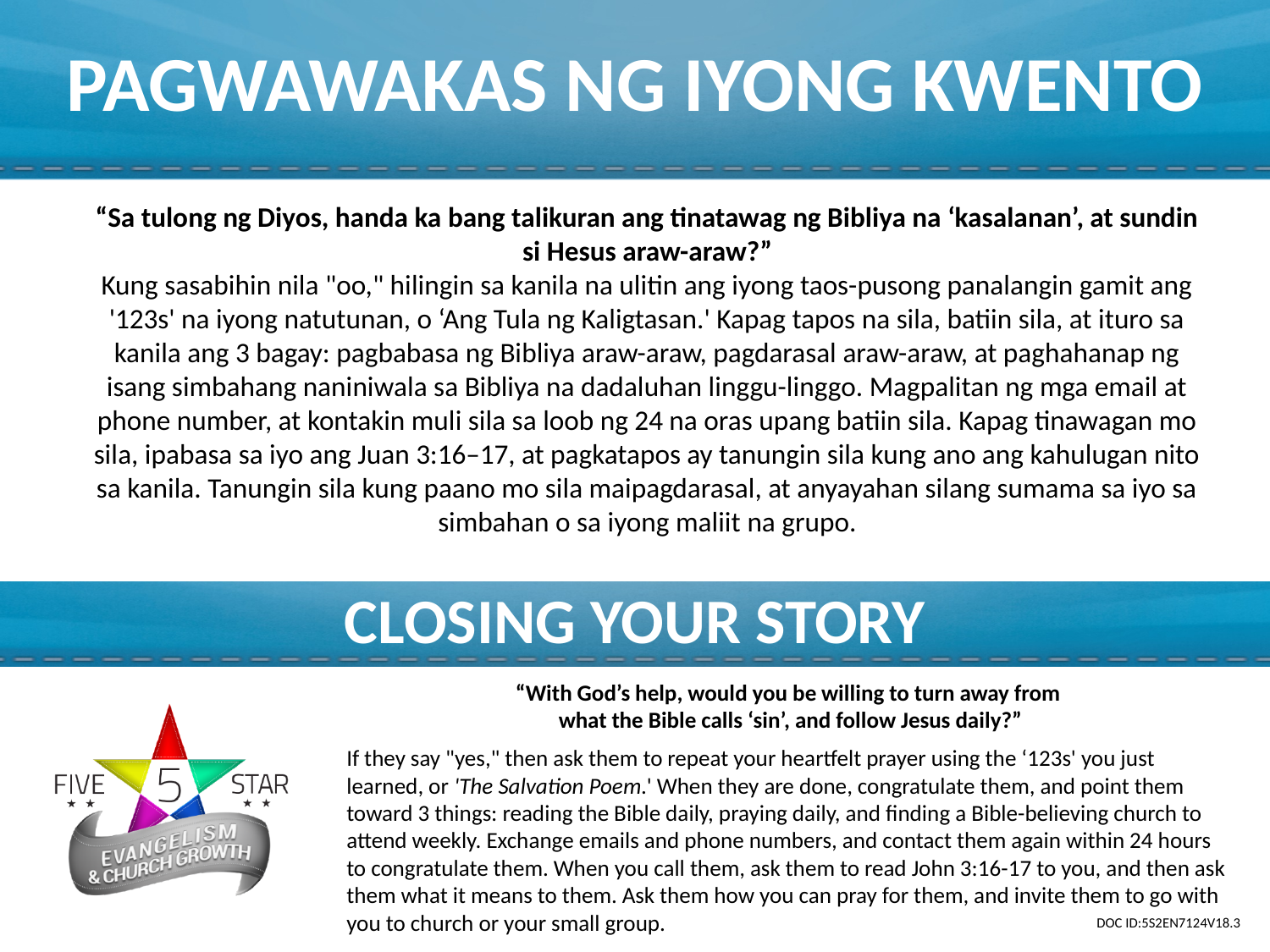

PAGWAWAKAS NG IYONG KWENTO
“Sa tulong ng Diyos, handa ka bang talikuran ang tinatawag ng Bibliya na ‘kasalanan’, at sundin si Hesus araw-araw?”
Kung sasabihin nila "oo," hilingin sa kanila na ulitin ang iyong taos-pusong panalangin gamit ang '123s' na iyong natutunan, o ‘Ang Tula ng Kaligtasan.' Kapag tapos na sila, batiin sila, at ituro sa kanila ang 3 bagay: pagbabasa ng Bibliya araw-araw, pagdarasal araw-araw, at paghahanap ng isang simbahang naniniwala sa Bibliya na dadaluhan linggu-linggo. Magpalitan ng mga email at phone number, at kontakin muli sila sa loob ng 24 na oras upang batiin sila. Kapag tinawagan mo sila, ipabasa sa iyo ang Juan 3:16–17, at pagkatapos ay tanungin sila kung ano ang kahulugan nito sa kanila. Tanungin sila kung paano mo sila maipagdarasal, at anyayahan silang sumama sa iyo sa simbahan o sa iyong maliit na grupo.
CLOSING YOUR STORY
“With God’s help, would you be willing to turn away from
what the Bible calls ‘sin’, and follow Jesus daily?”
If they say "yes," then ask them to repeat your heartfelt prayer using the ‘123s' you just learned, or 'The Salvation Poem.' When they are done, congratulate them, and point them toward 3 things: reading the Bible daily, praying daily, and finding a Bible-believing church to attend weekly. Exchange emails and phone numbers, and contact them again within 24 hours to congratulate them. When you call them, ask th­­em to read John 3:16-17 to you, and then ask them what it means to them. Ask them how you can pray for them, and invite them to go with you to church or your small group.
DOC ID:5S2EN7124V18.3